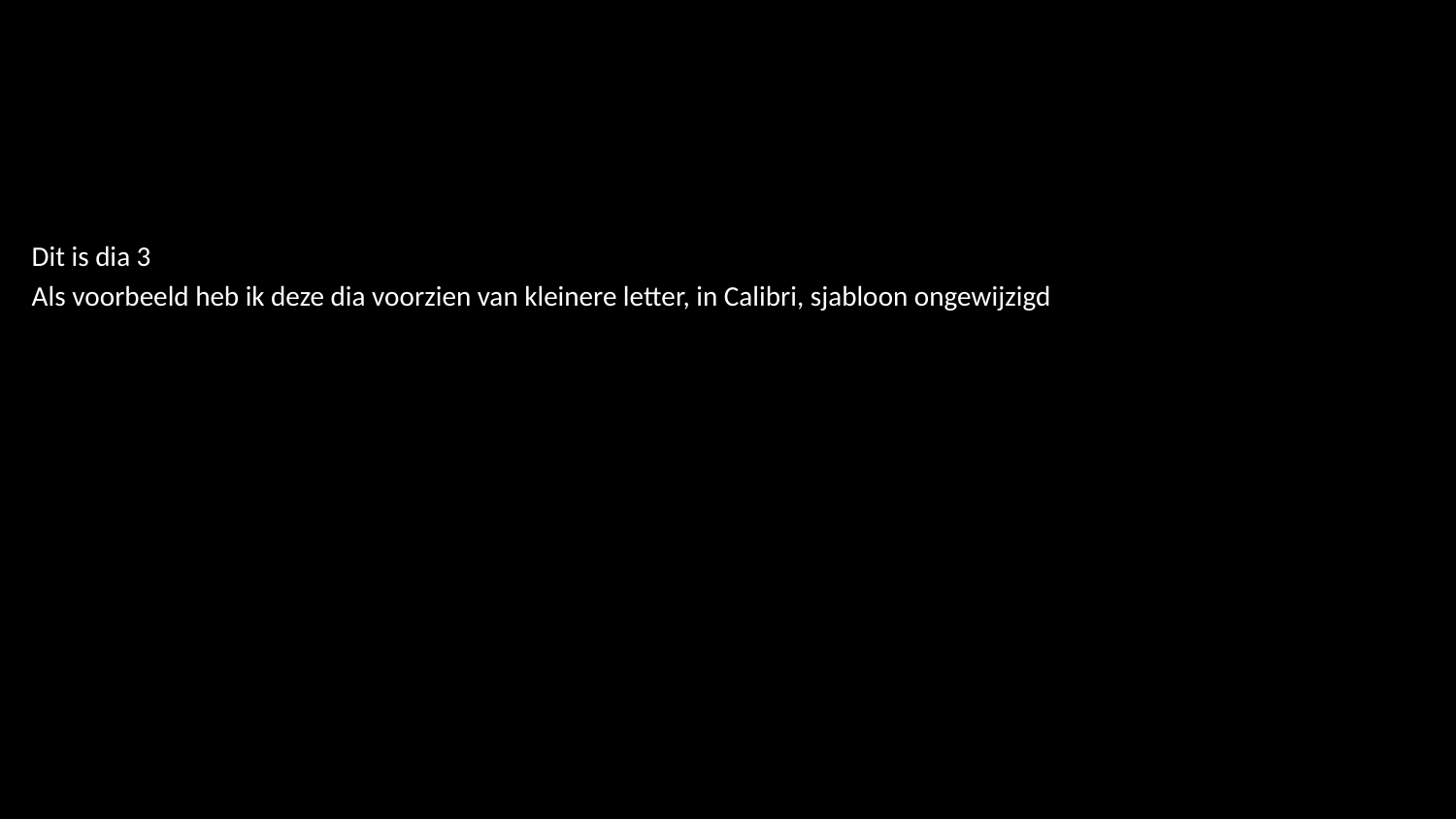

#

Dit is dia 3
Als voorbeeld heb ik deze dia voorzien van kleinere letter, in Calibri, sjabloon ongewijzigd